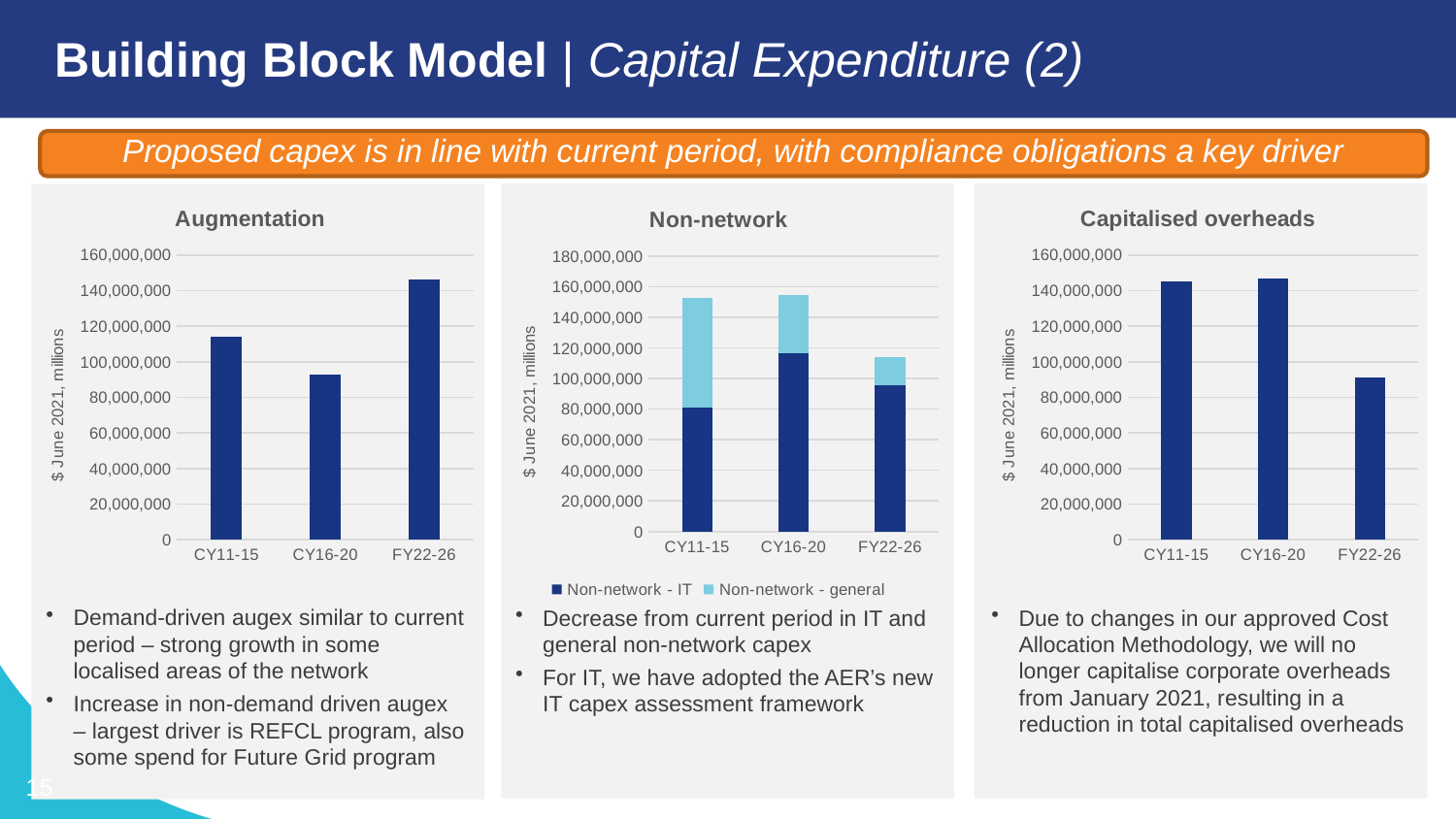

# Building Block Model | Capital Expenditure (2)
Proposed capex is in line with current period, with compliance obligations a key driver

### Chart: Non-network

| Category | Non-network - IT | Non-network - general |
|---|---|---|
| CY11-15 | 81151319.72215301 | 71895149.76264021 |
| CY16-20 | 116892235.44296056 | 37881545.052435756 |
| FY22-26 | 95724444.50034891 | 18154442.5246613 |

### Chart:

| Category | Augmentation |
|---|---|
| CY11-15 | 113825545.42218864 |
| CY16-20 | 92817878.30285814 |
| FY22-26 | 146496865.92073527 |

### Chart:

| Category | Capitalised overheads |
|---|---|
| CY11-15 | 144953523.5951501 |
| CY16-20 | 146561751.8425476 |
| FY22-26 | 91182566.57076937 |

Due to changes in our approved Cost Allocation Methodology, we will no longer capitalise corporate overheads from January 2021, resulting in a reduction in total capitalised overheads
Demand-driven augex similar to current period – strong growth in some localised areas of the network
Increase in non-demand driven augex – largest driver is REFCL program, also some spend for Future Grid program
Decrease from current period in IT and general non-network capex
For IT, we have adopted the AER’s new IT capex assessment framework

15